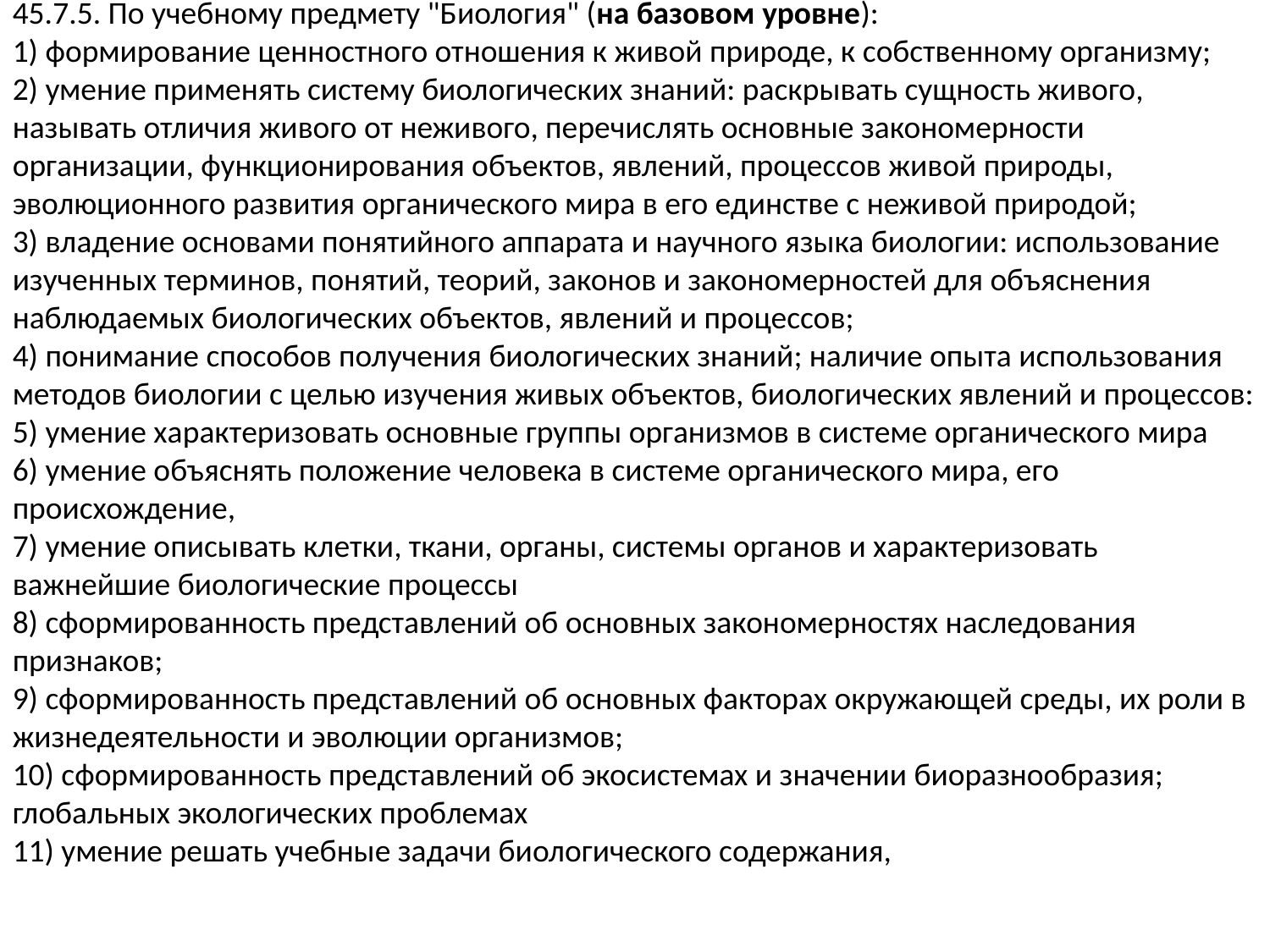

45.7.5. По учебному предмету "Биология" (на базовом уровне):
1) формирование ценностного отношения к живой природе, к собственному организму;
2) умение применять систему биологических знаний: раскрывать сущность живого, называть отличия живого от неживого, перечислять основные закономерности организации, функционирования объектов, явлений, процессов живой природы, эволюционного развития органического мира в его единстве с неживой природой;
3) владение основами понятийного аппарата и научного языка биологии: использование изученных терминов, понятий, теорий, законов и закономерностей для объяснения наблюдаемых биологических объектов, явлений и процессов;
4) понимание способов получения биологических знаний; наличие опыта использования методов биологии с целью изучения живых объектов, биологических явлений и процессов:
5) умение характеризовать основные группы организмов в системе органического мира
6) умение объяснять положение человека в системе органического мира, его происхождение,
7) умение описывать клетки, ткани, органы, системы органов и характеризовать важнейшие биологические процессы
8) сформированность представлений об основных закономерностях наследования признаков;
9) сформированность представлений об основных факторах окружающей среды, их роли в жизнедеятельности и эволюции организмов;
10) сформированность представлений об экосистемах и значении биоразнообразия; глобальных экологических проблемах
11) умение решать учебные задачи биологического содержания,